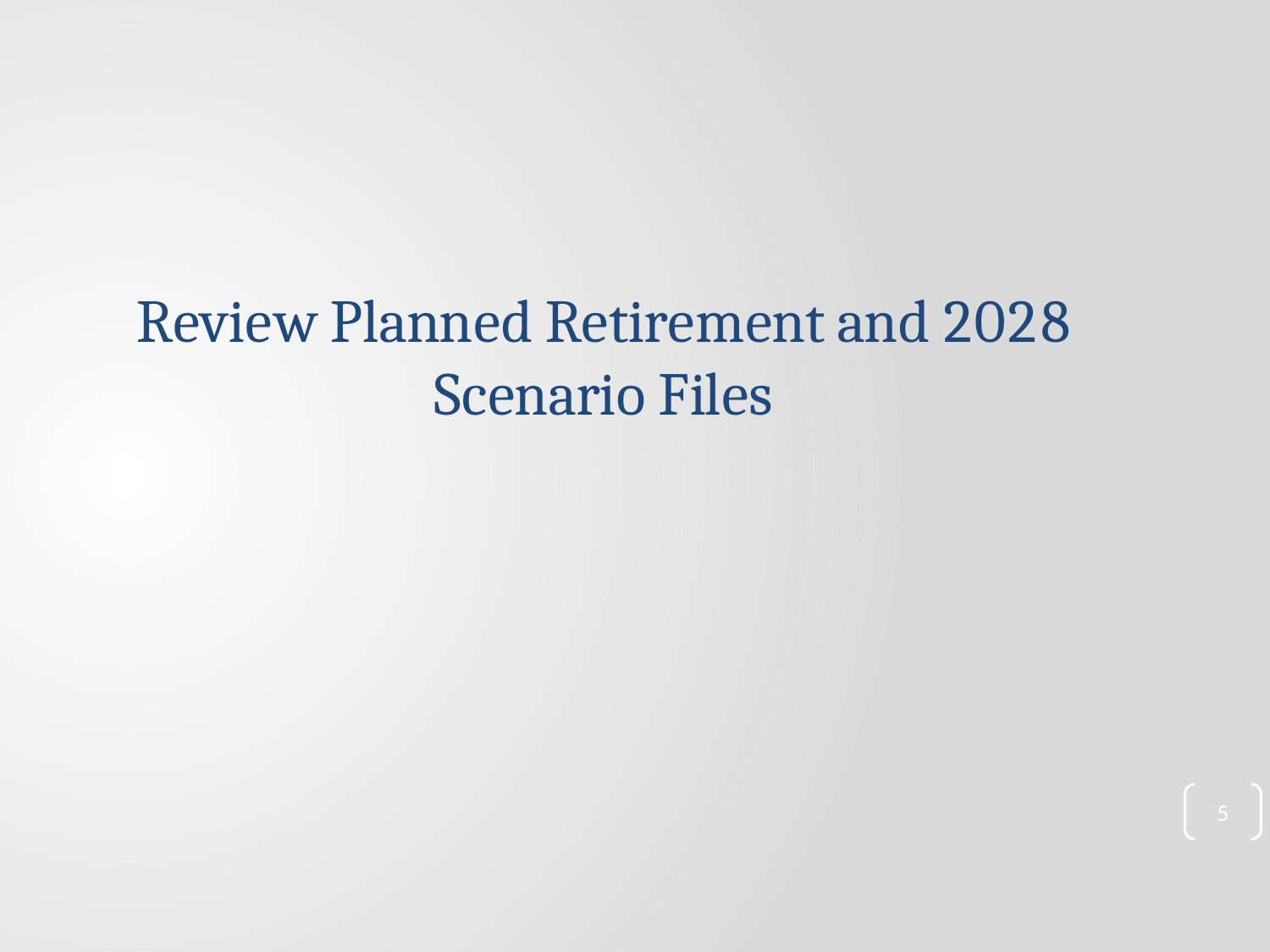

# Review Planned Retirement and 2028 Scenario Files
5